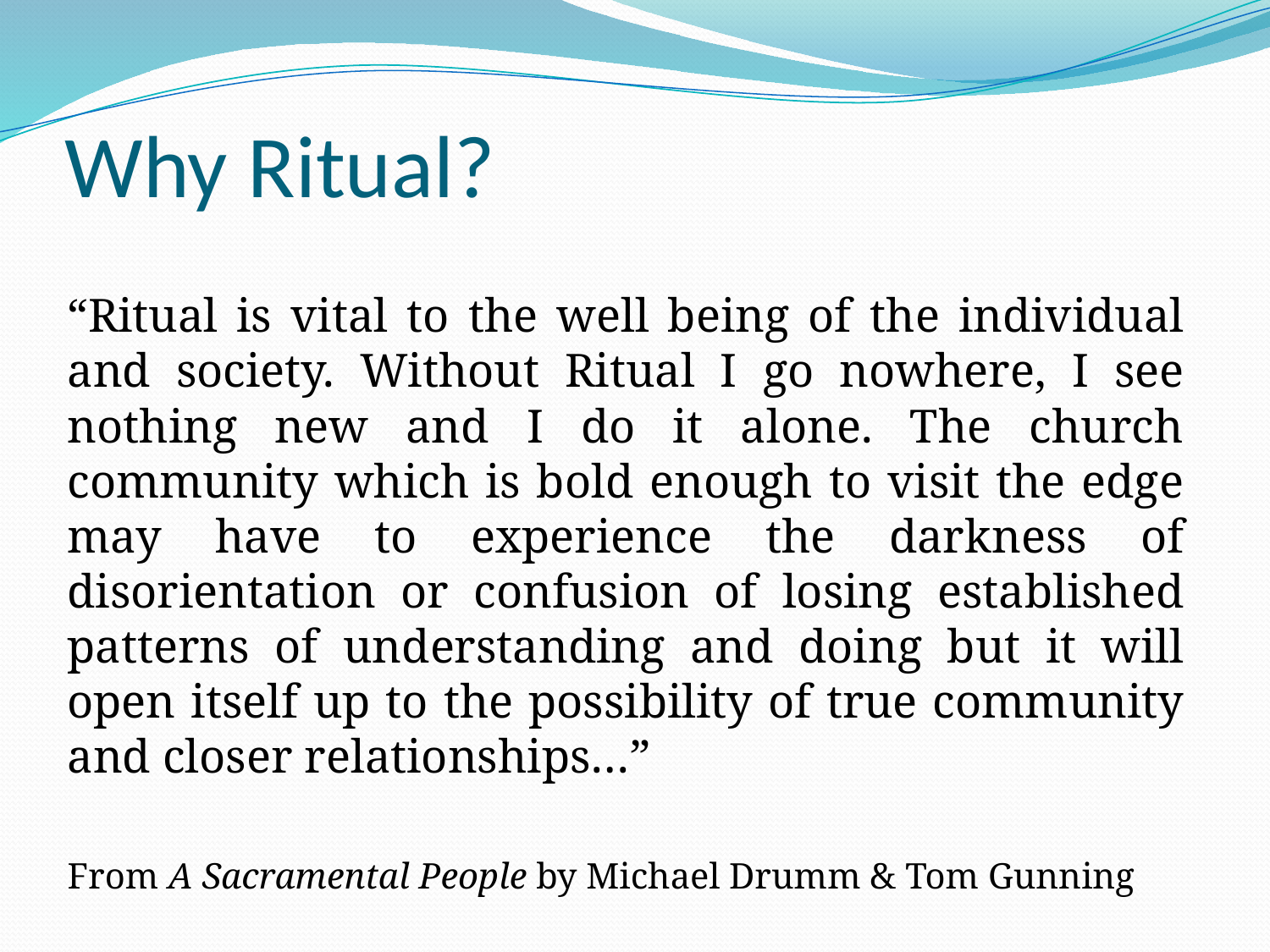

# Why Ritual?

“Ritual is vital to the well being of the individual and society. Without Ritual I go nowhere, I see nothing new and I do it alone. The church community which is bold enough to visit the edge may have to experience the darkness of disorientation or confusion of losing established patterns of understanding and doing but it will open itself up to the possibility of true community and closer relationships…”

From A Sacramental People by Michael Drumm & Tom Gunning